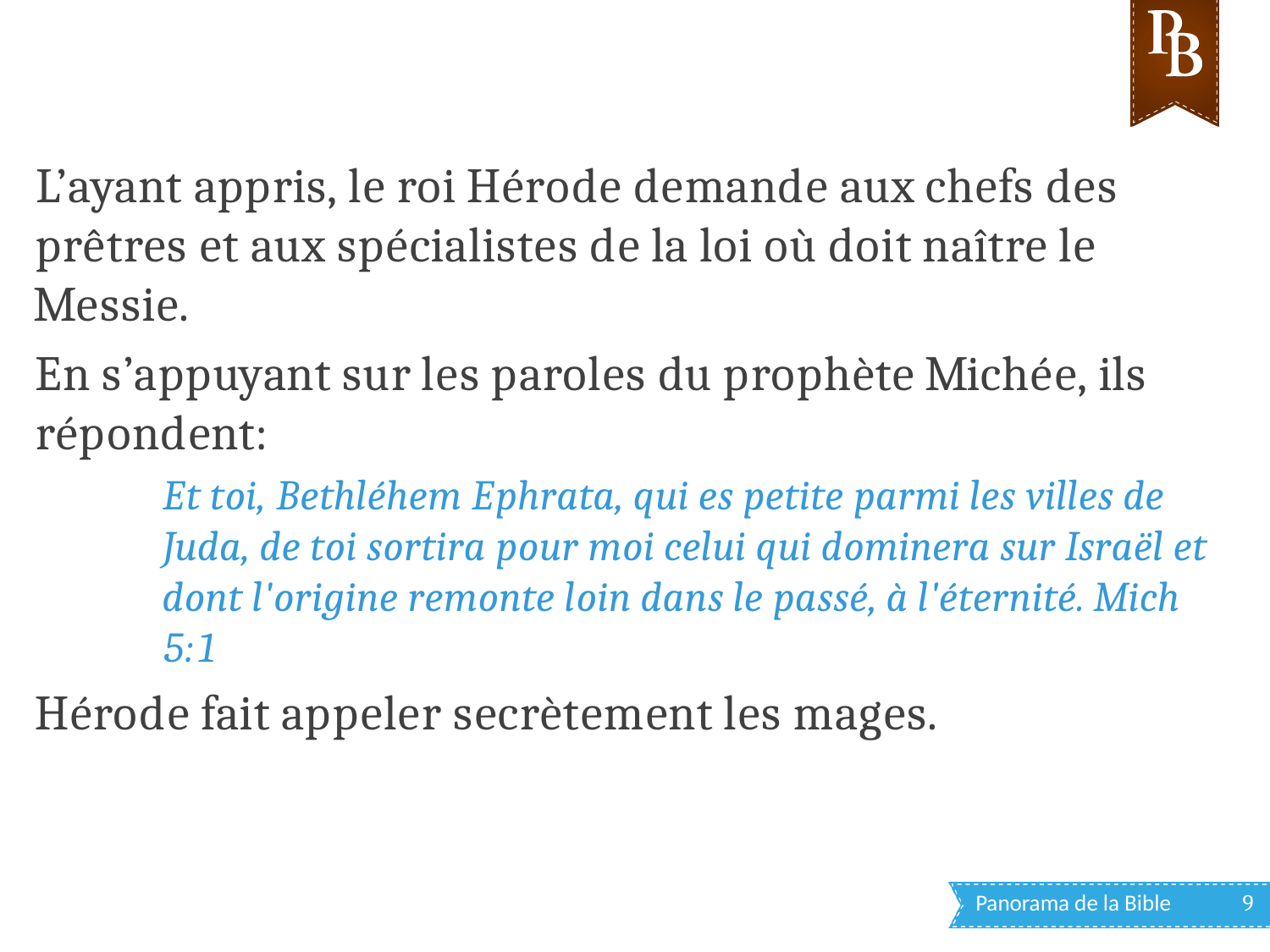

L’ayant appris, le roi Hérode demande aux chefs des prêtres et aux spécialistes de la loi où doit naître le Messie.
En s’appuyant sur les paroles du prophète Michée, ils répondent:
Et toi, Bethléhem Ephrata, qui es petite parmi les villes de Juda, de toi sortira pour moi celui qui dominera sur Israël et dont l'origine remonte loin dans le passé, à l'éternité. Mich 5:1
Hérode fait appeler secrètement les mages.